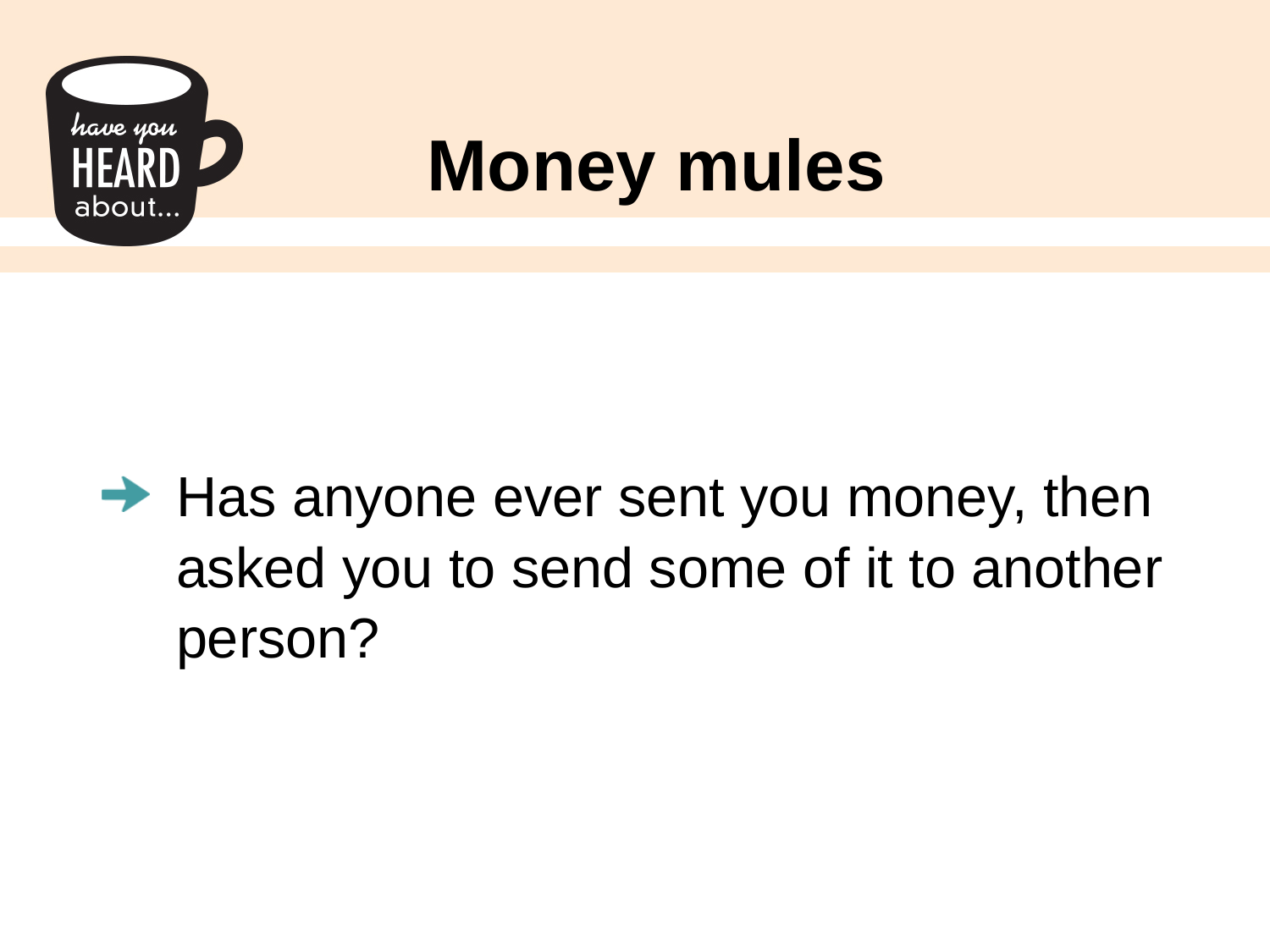

# Money mules

Has anyone ever sent you money, then asked you to send some of it to another person?